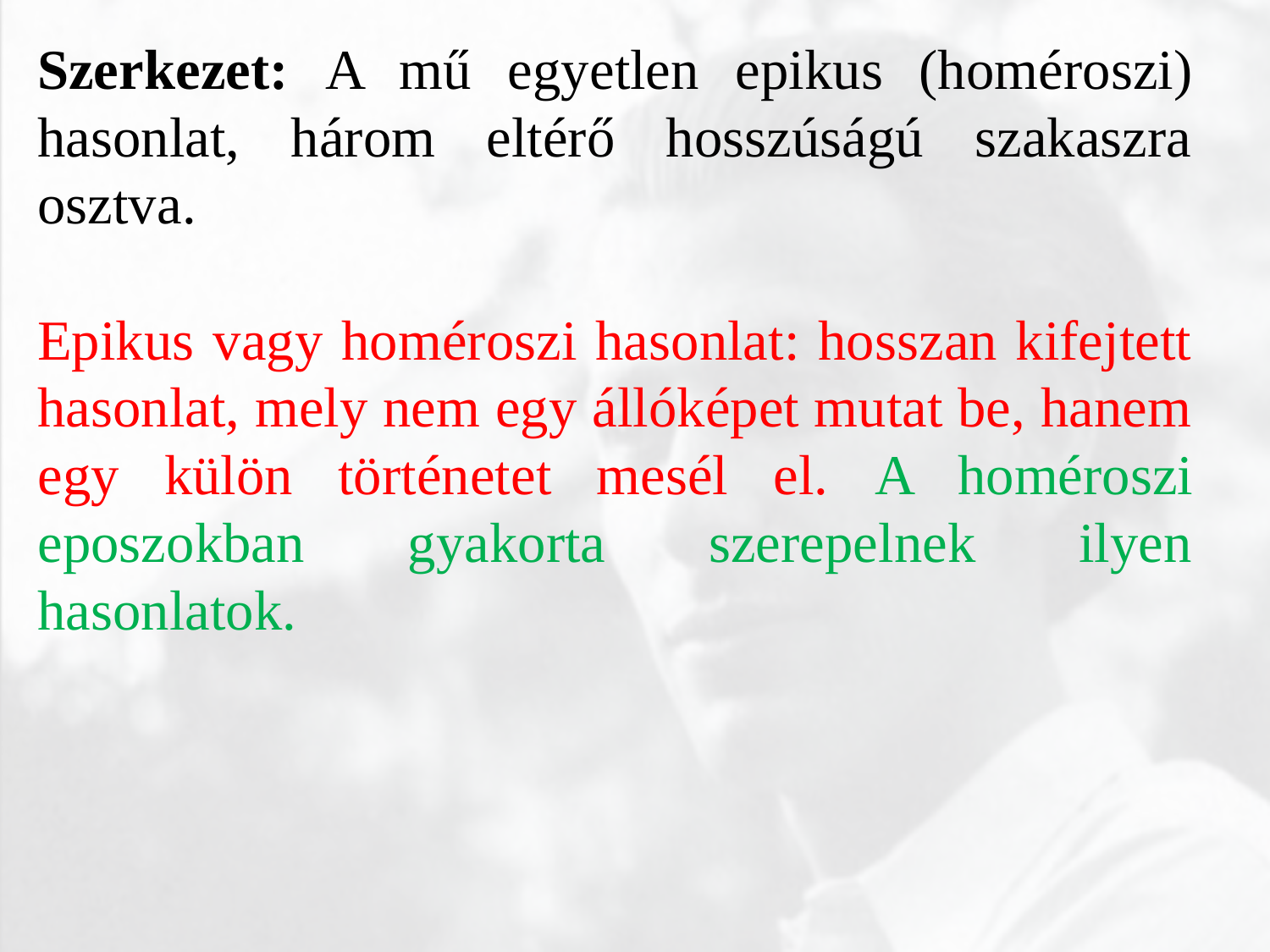

Szerkezet: A mű egyetlen epikus (homéroszi) hasonlat, három eltérő hosszúságú szakaszra osztva.

Epikus vagy homéroszi hasonlat: hosszan kifejtett hasonlat, mely nem egy állóképet mutat be, hanem egy külön történetet mesél el. A homéroszi eposzokban gyakorta szerepelnek ilyen hasonlatok.